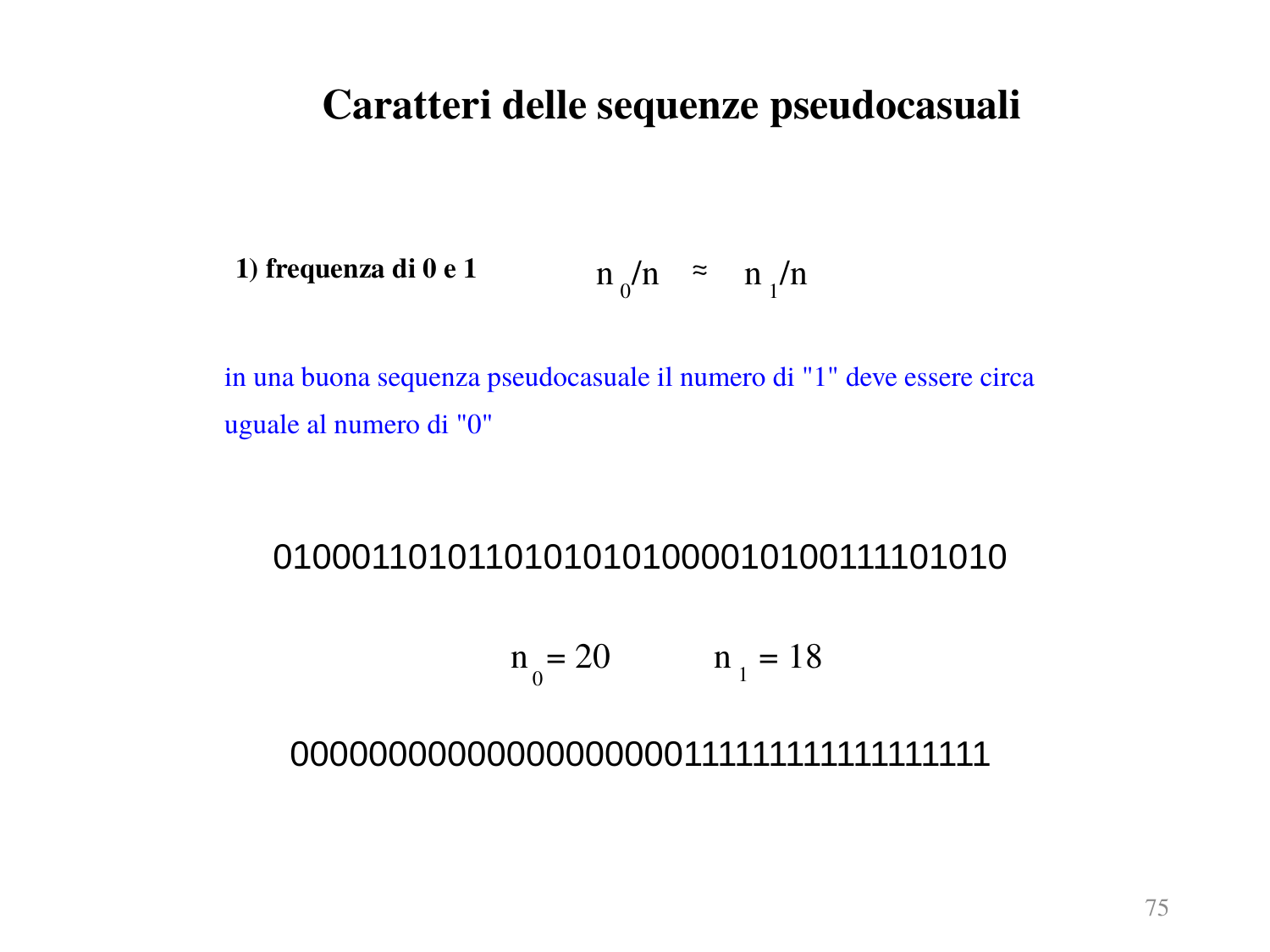

Caratteri delle sequenze pseudocasuali
1) frequenza di 0 e 1
n  /n
≈
n  /n
0
1

in una buona sequenza pseudocasuale il numero di "1" deve essere circa
uguale al numero di "0"
01000110101101010101000010100111101010
n  = 20
n   = 18
1
0
00000000000000000000111111111111111111
75